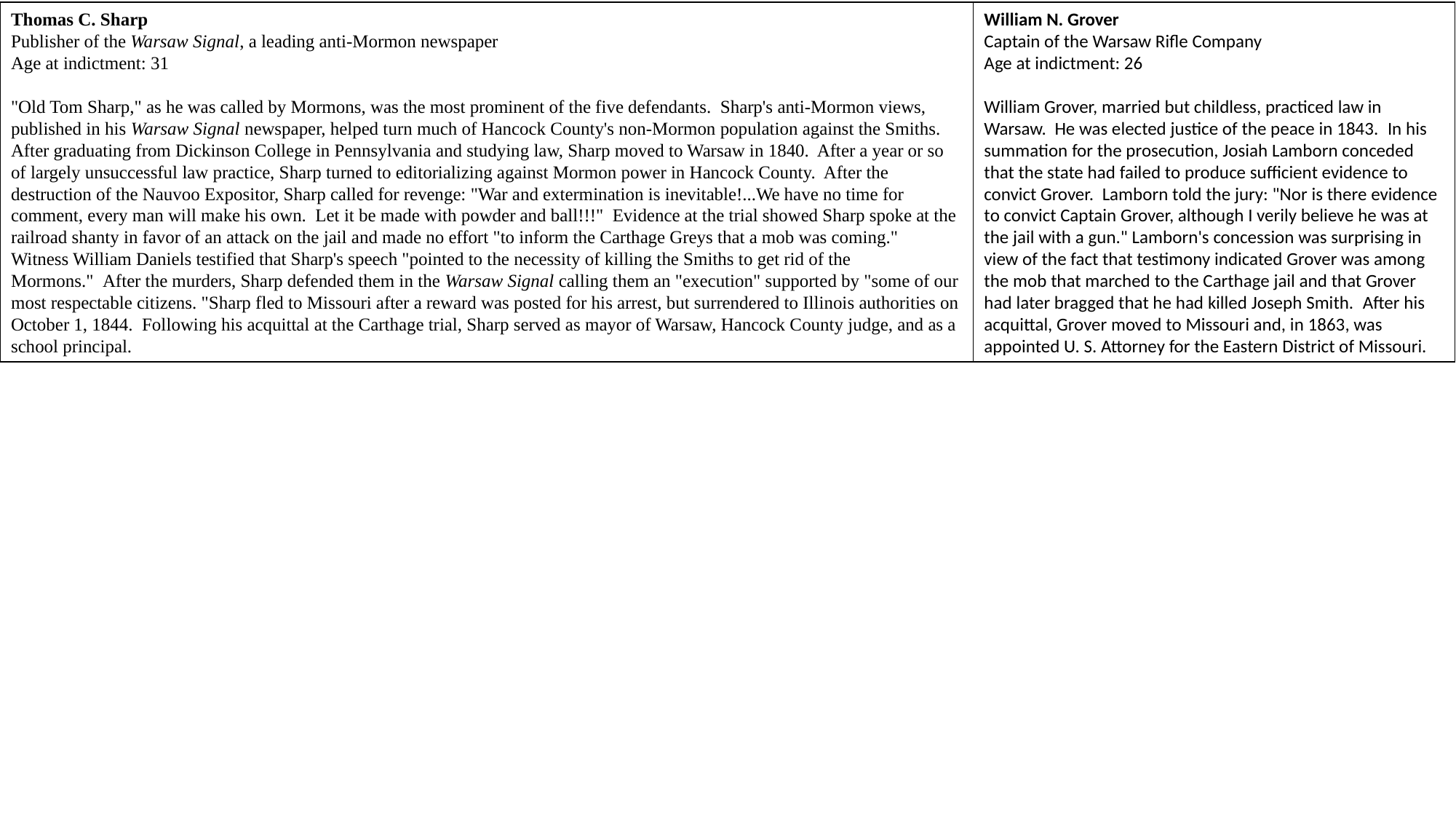

Thomas C. Sharp
Publisher of the Warsaw Signal, a leading anti-Mormon newspaper
Age at indictment: 31
"Old Tom Sharp," as he was called by Mormons, was the most prominent of the five defendants.  Sharp's anti-Mormon views, published in his Warsaw Signal newspaper, helped turn much of Hancock County's non-Mormon population against the Smiths.  After graduating from Dickinson College in Pennsylvania and studying law, Sharp moved to Warsaw in 1840.  After a year or so of largely unsuccessful law practice, Sharp turned to editorializing against Mormon power in Hancock County.  After the destruction of the Nauvoo Expositor, Sharp called for revenge: "War and extermination is inevitable!...We have no time for comment, every man will make his own.  Let it be made with powder and ball!!!"  Evidence at the trial showed Sharp spoke at the railroad shanty in favor of an attack on the jail and made no effort "to inform the Carthage Greys that a mob was coming."  Witness William Daniels testified that Sharp's speech "pointed to the necessity of killing the Smiths to get rid of the Mormons."  After the murders, Sharp defended them in the Warsaw Signal calling them an "execution" supported by "some of our most respectable citizens. "Sharp fled to Missouri after a reward was posted for his arrest, but surrendered to Illinois authorities on October 1, 1844.  Following his acquittal at the Carthage trial, Sharp served as mayor of Warsaw, Hancock County judge, and as a school principal.
William N. Grover
Captain of the Warsaw Rifle Company
Age at indictment: 26
William Grover, married but childless, practiced law in Warsaw.  He was elected justice of the peace in 1843.  In his summation for the prosecution, Josiah Lamborn conceded that the state had failed to produce sufficient evidence to convict Grover.  Lamborn told the jury: "Nor is there evidence to convict Captain Grover, although I verily believe he was at the jail with a gun." Lamborn's concession was surprising in view of the fact that testimony indicated Grover was among the mob that marched to the Carthage jail and that Grover had later bragged that he had killed Joseph Smith.  After his acquittal, Grover moved to Missouri and, in 1863, was appointed U. S. Attorney for the Eastern District of Missouri.